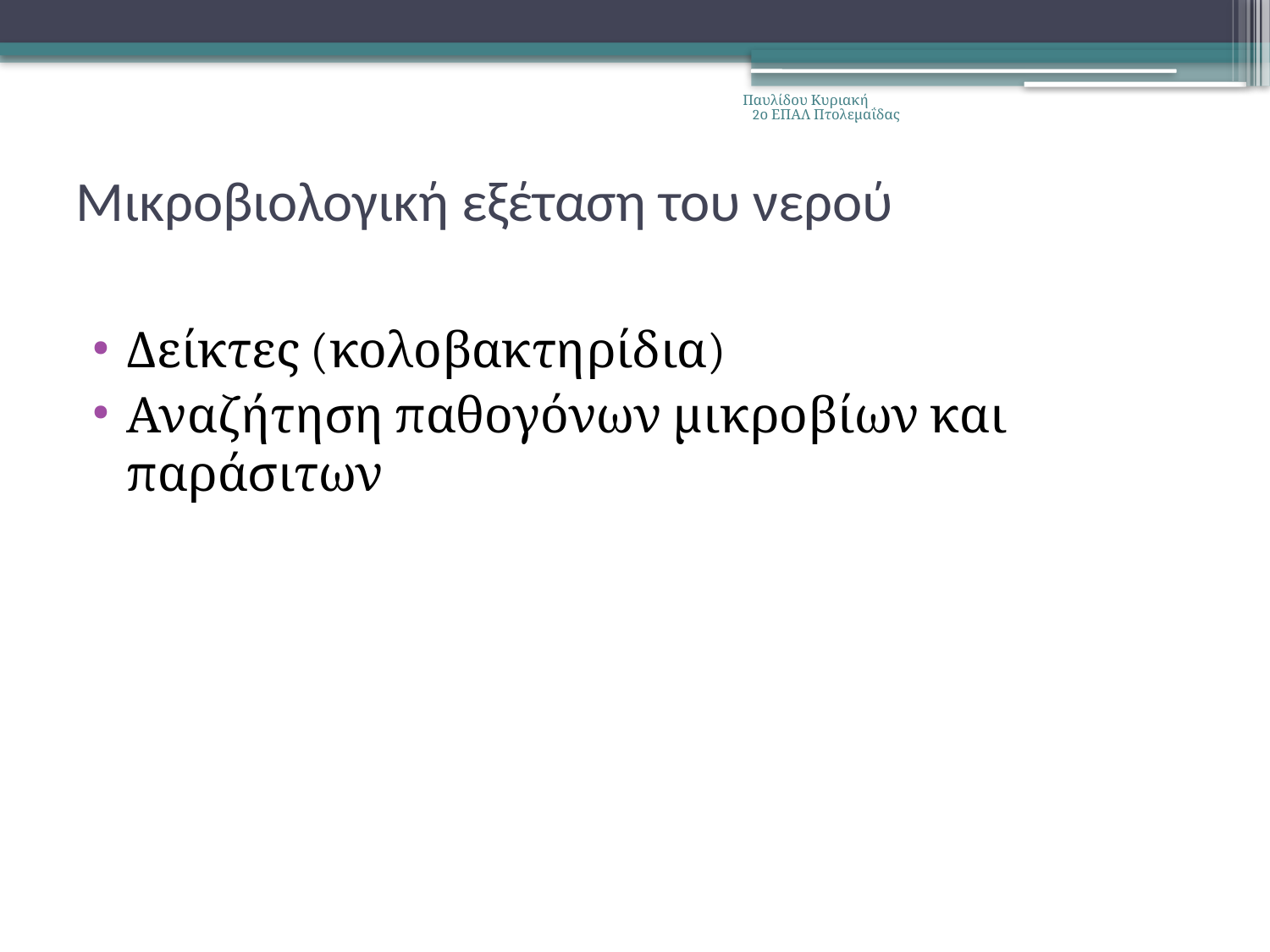

Παυλίδου Κυριακή             2ο ΕΠΑΛ Πτολεμαΐδας
# Μικροβιολογική εξέταση του νερού
Δείκτες (κολοβακτηρίδια)
Αναζήτηση παθογόνων μικροβίων και παράσιτων